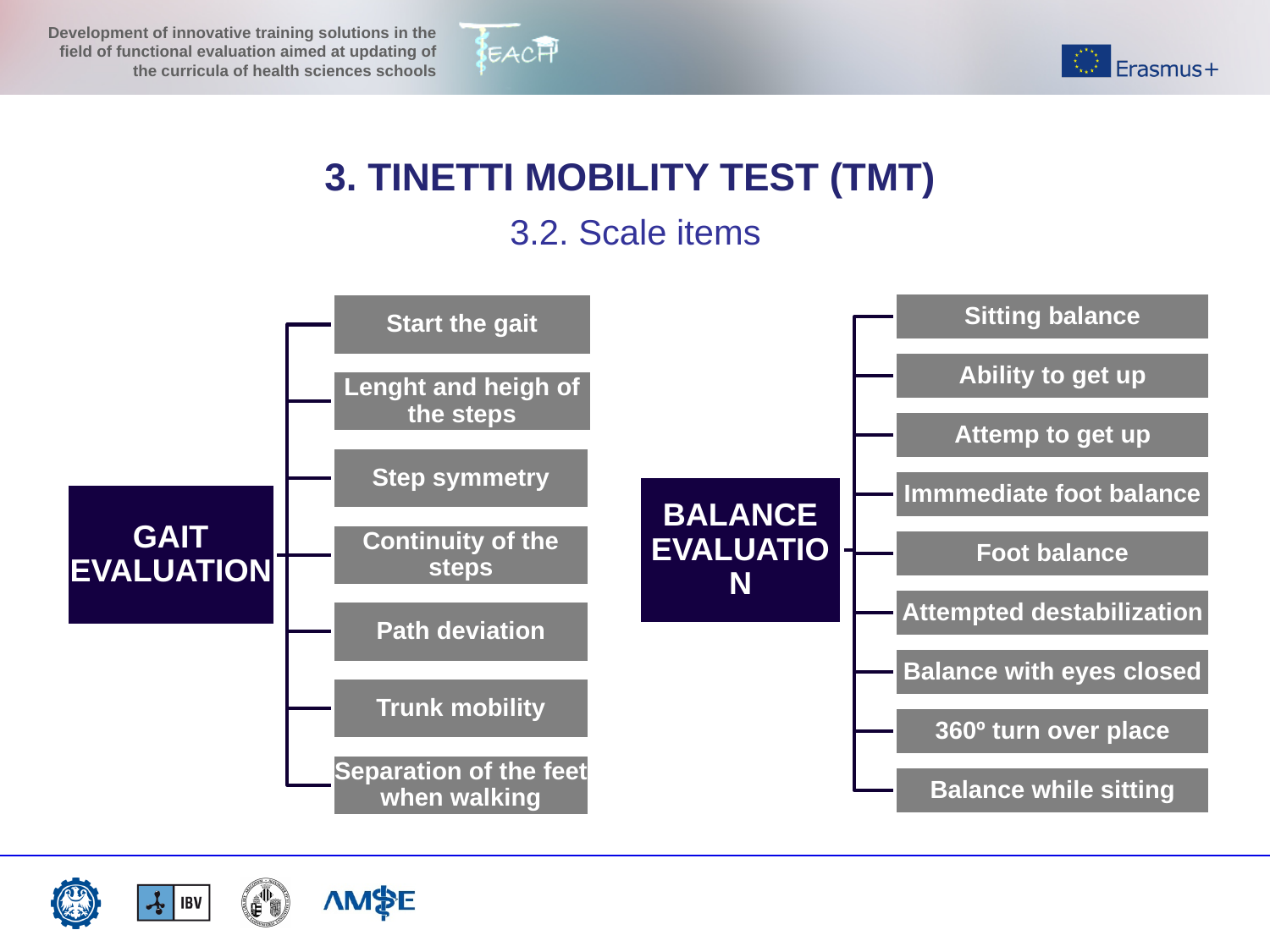

3. TINETTI MOBILITY TEST (TMT)
3.2. Scale items

BALANCE EVALUATION
Sitting balance
Ability to get up
Attemp to get up
Immmediate foot balance
Foot balance
Attempted destabilization
Balance with eyes closed
360º turn over place
Balance while sitting

GAIT EVALUATION
Start the gait
Lenght and heigh of the steps
Step symmetry
Continuity of the steps
Path deviation
Trunk mobility
Separation of the feet when walking